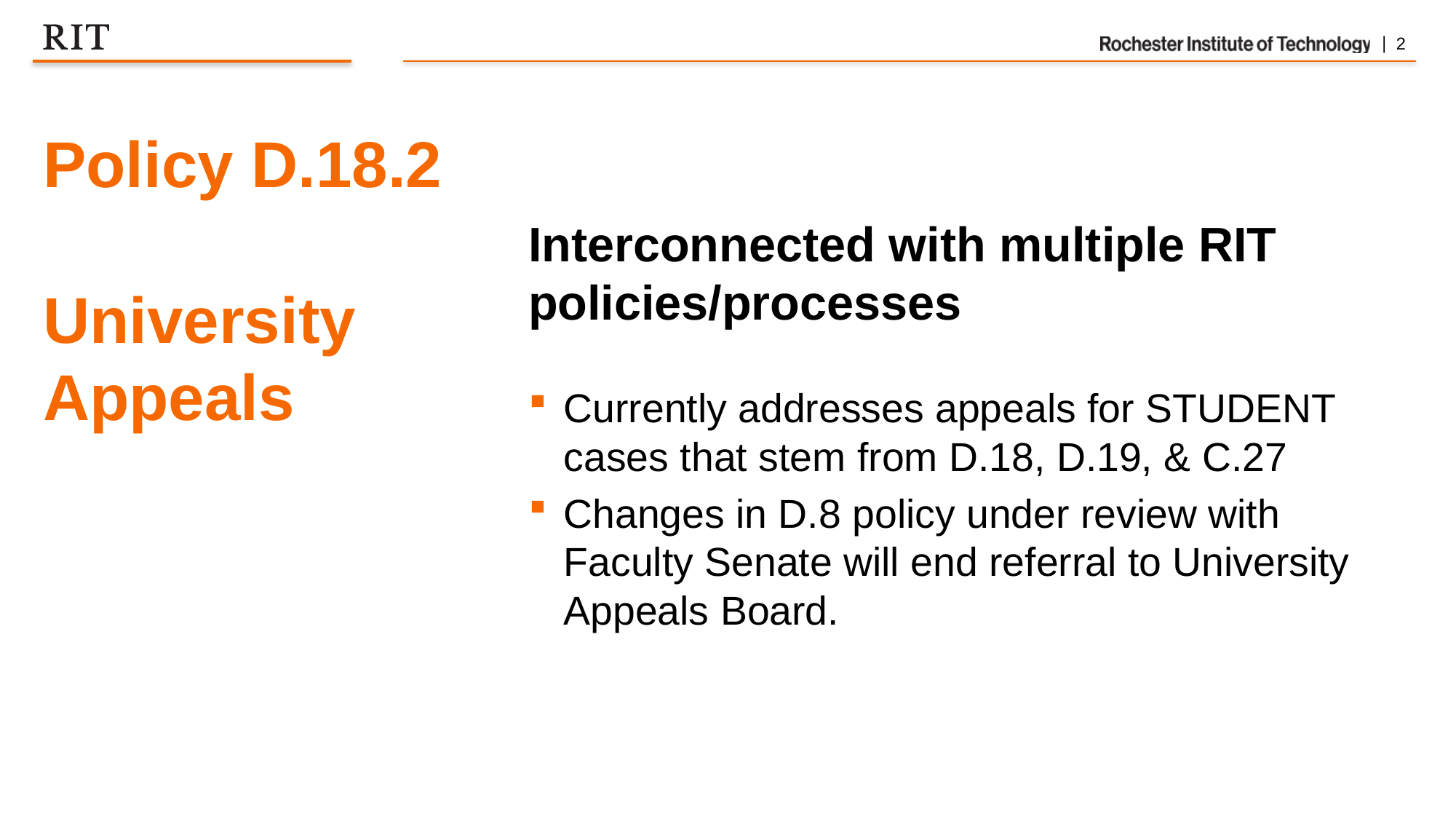

# Policy D.18.2 University Appeals
Interconnected with multiple RIT policies/processes

Currently addresses appeals for STUDENT cases that stem from D.18, D.19, & C.27
Changes in D.8 policy under review with Faculty Senate will end referral to University Appeals Board.